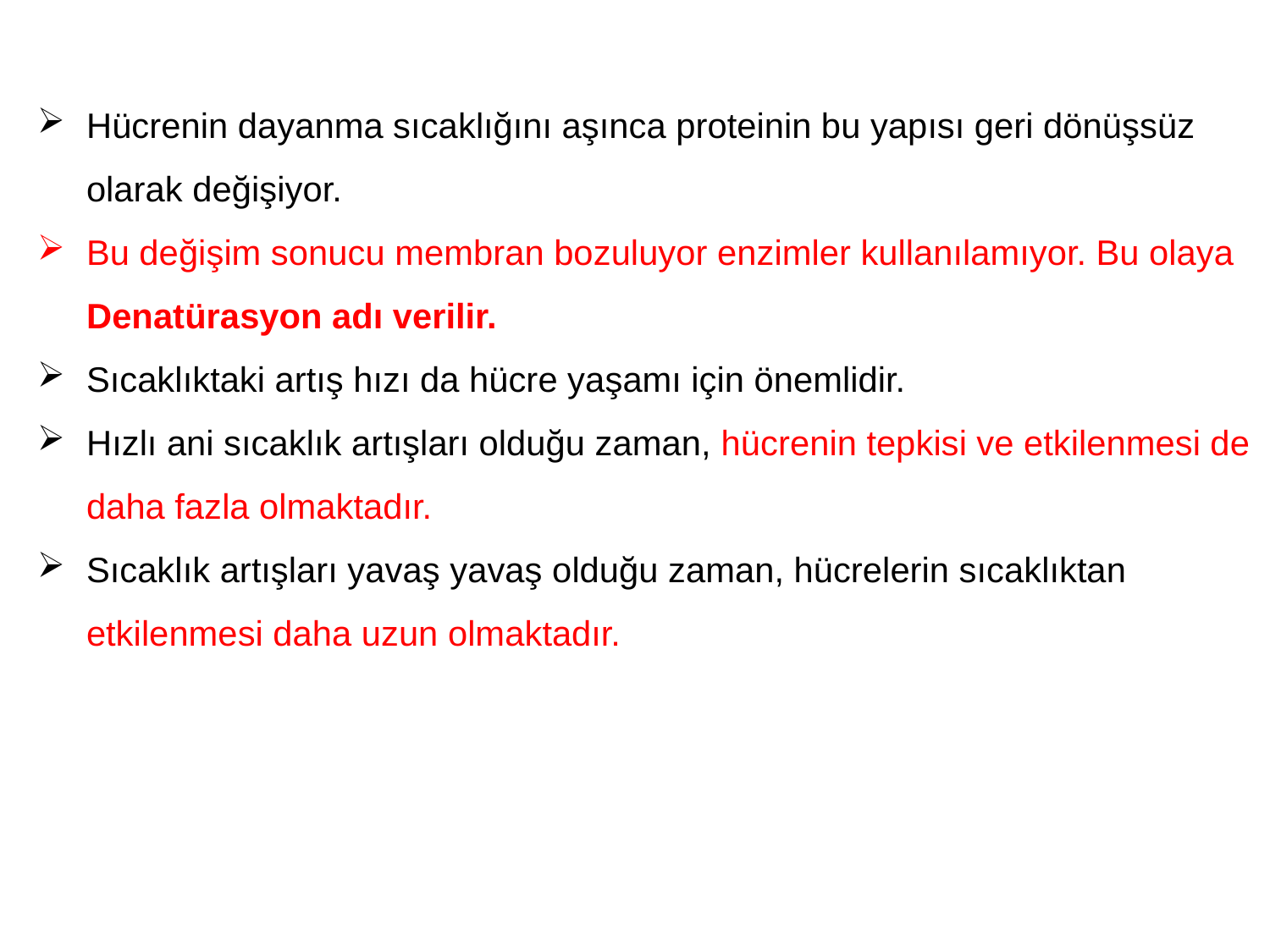

Hücrenin dayanma sıcaklığını aşınca proteinin bu yapısı geri dönüşsüz olarak değişiyor.
Bu değişim sonucu membran bozuluyor enzimler kullanılamıyor. Bu olaya Denatürasyon adı verilir.
Sıcaklıktaki artış hızı da hücre yaşamı için önemlidir.
Hızlı ani sıcaklık artışları olduğu zaman, hücrenin tepkisi ve etkilenmesi de daha fazla olmaktadır.
Sıcaklık artışları yavaş yavaş olduğu zaman, hücrelerin sıcaklıktan etkilenmesi daha uzun olmaktadır.